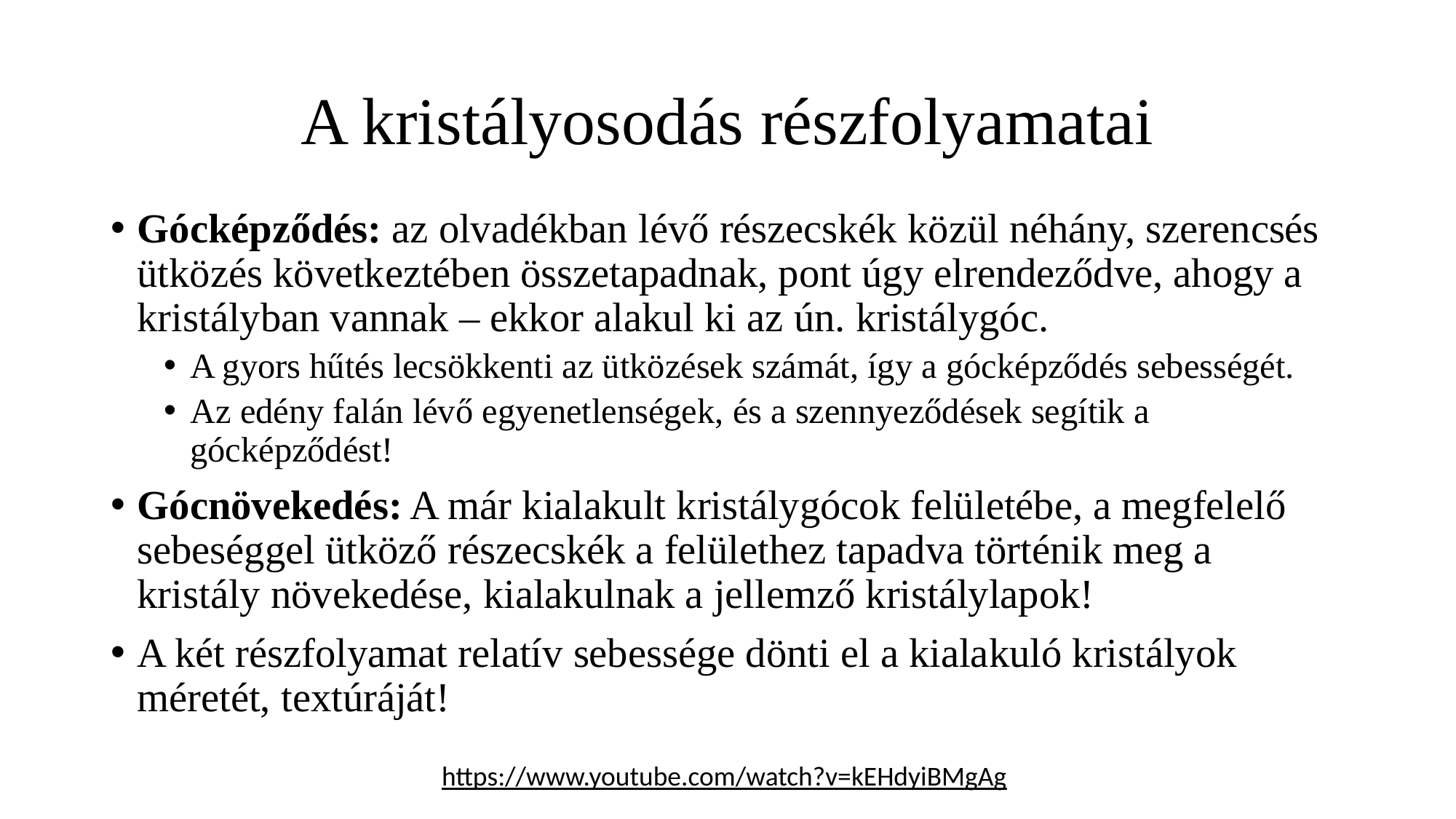

# A kristályosodás részfolyamatai
Gócképződés: az olvadékban lévő részecskék közül néhány, szerencsés ütközés következtében összetapadnak, pont úgy elrendeződve, ahogy a kristályban vannak – ekkor alakul ki az ún. kristálygóc.
A gyors hűtés lecsökkenti az ütközések számát, így a gócképződés sebességét.
Az edény falán lévő egyenetlenségek, és a szennyeződések segítik a gócképződést!
Gócnövekedés: A már kialakult kristálygócok felületébe, a megfelelő sebeséggel ütköző részecskék a felülethez tapadva történik meg a kristály növekedése, kialakulnak a jellemző kristálylapok!
A két részfolyamat relatív sebessége dönti el a kialakuló kristályok méretét, textúráját!
https://www.youtube.com/watch?v=kEHdyiBMgAg